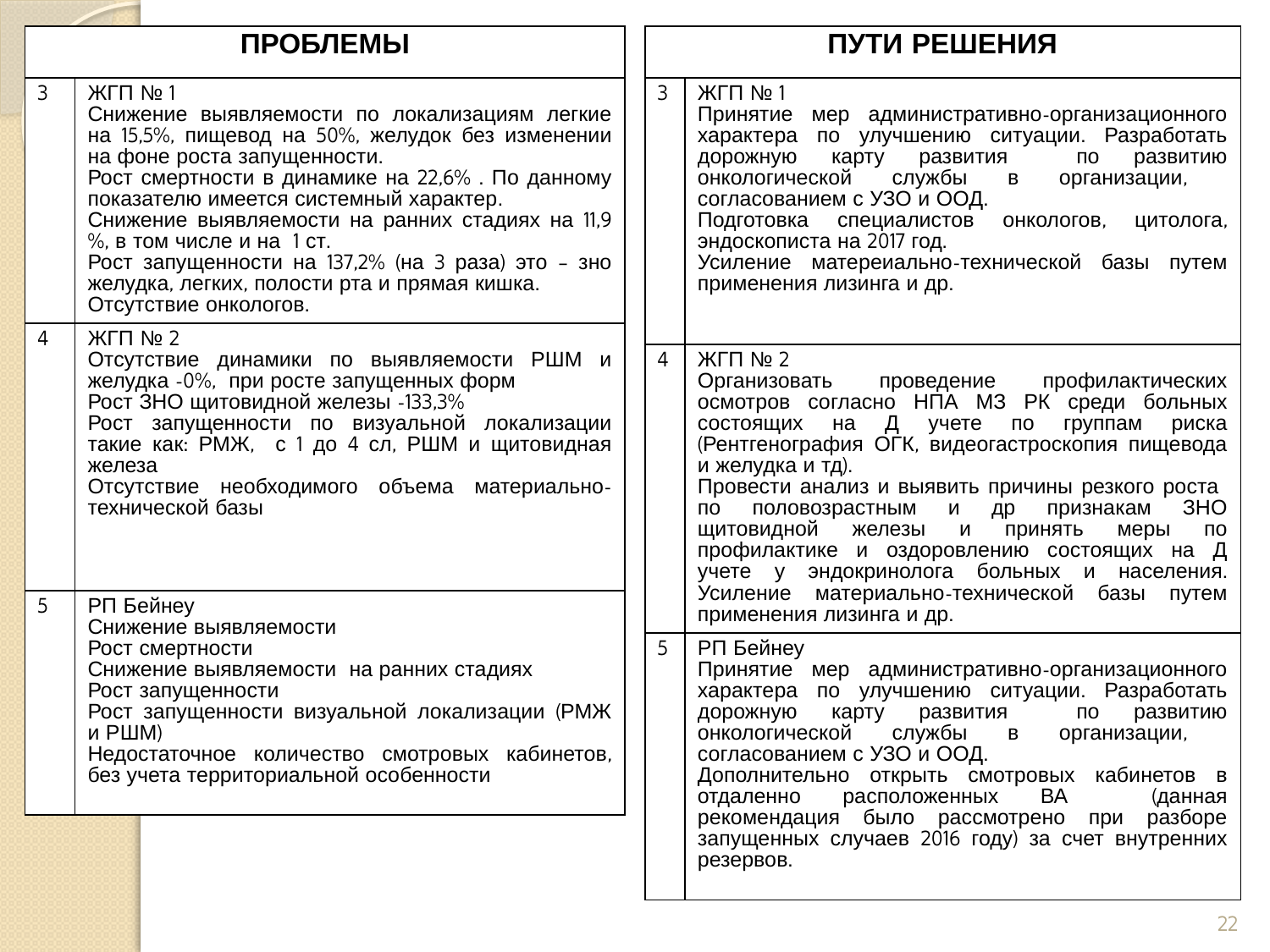

| ПРОБЛЕМЫ |  |
| --- | --- |
| 3 | ЖГП № 1 Снижение выявляемости по локализациям легкие на 15,5%, пищевод на 50%, желудок без изменении на фоне роста запущенности. Рост смертности в динамике на 22,6% . По данному показателю имеется системный характер. Снижение выявляемости на ранних стадиях на 11,9 %, в том числе и на 1 ст. Рост запущенности на 137,2% (на 3 раза) это – зно желудка, легких, полости рта и прямая кишка. Отсутствие онкологов. |
| 4 | ЖГП № 2 Отсутствие динамики по выявляемости РШМ и желудка -0%, при росте запущенных форм Рост ЗНО щитовидной железы -133,3% Рост запущенности по визуальной локализации такие как: РМЖ, с 1 до 4 сл, РШМ и щитовидная железа Отсутствие необходимого объема материально-технической базы |
| 5 | РП Бейнеу Снижение выявляемости Рост смертности Снижение выявляемости на ранних стадиях Рост запущенности Рост запущенности визуальной локализации (РМЖ и РШМ) Недостаточное количество смотровых кабинетов, без учета территориальной особенности |
| ПУТИ РЕШЕНИЯ |  |
| --- | --- |
| 3 | ЖГП № 1 Принятие мер административно-организационного характера по улучшению ситуации. Разработать дорожную карту развития по развитию онкологической службы в организации, согласованием с УЗО и ООД. Подготовка специалистов онкологов, цитолога, эндоскописта на 2017 год. Усиление матереиально-технической базы путем применения лизинга и др. |
| 4 | ЖГП № 2 Организовать проведение профилактических осмотров согласно НПА МЗ РК среди больных состоящих на Д учете по группам риска (Рентгенография ОГК, видеогастроскопия пищевода и желудка и тд). Провести анализ и выявить причины резкого роста по половозрастным и др признакам ЗНО щитовидной железы и принять меры по профилактике и оздоровлению состоящих на Д учете у эндокринолога больных и населения. Усиление материально-технической базы путем применения лизинга и др. |
| 5 | РП Бейнеу Принятие мер административно-организационного характера по улучшению ситуации. Разработать дорожную карту развития по развитию онкологической службы в организации, согласованием с УЗО и ООД. Дополнительно открыть смотровых кабинетов в отдаленно расположенных ВА (данная рекомендация было рассмотрено при разборе запущенных случаев 2016 году) за счет внутренних резервов. |
#
22